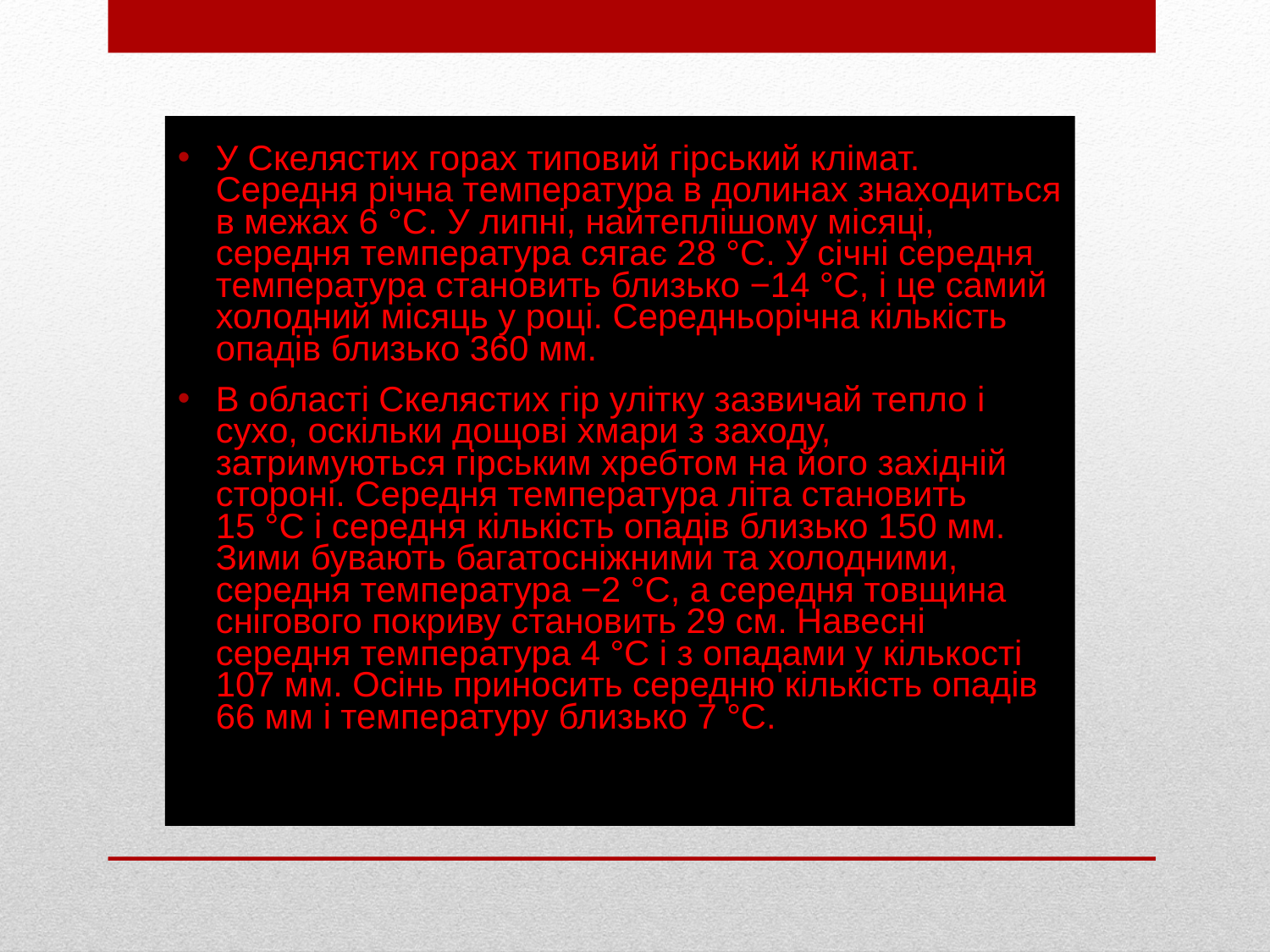

У Скелястих горах типовий гірський клімат. Середня річна температура в долинах знаходиться в межах 6 °C. У липні, найтеплішому місяці, середня температура сягає 28 °C. У січні середня температура становить близько −14 °C, і це самий холодний місяць у році. Середньорічна кількість опадів близько 360 мм.
В області Скелястих гір улітку зазвичай тепло і сухо, оскільки дощові хмари з заходу, затримуються гірським хребтом на його західній стороні. Середня температура літа становить 15 °C і середня кількість опадів близько 150 мм. Зими бувають багатосніжними та холодними, середня температура −2 °C, а середня товщина снігового покриву становить 29 см. Навесні середня температура 4 °C і з опадами у кількості 107 мм. Осінь приносить середню кількість опадів 66 мм і температуру близько 7 °C.

# Клімат